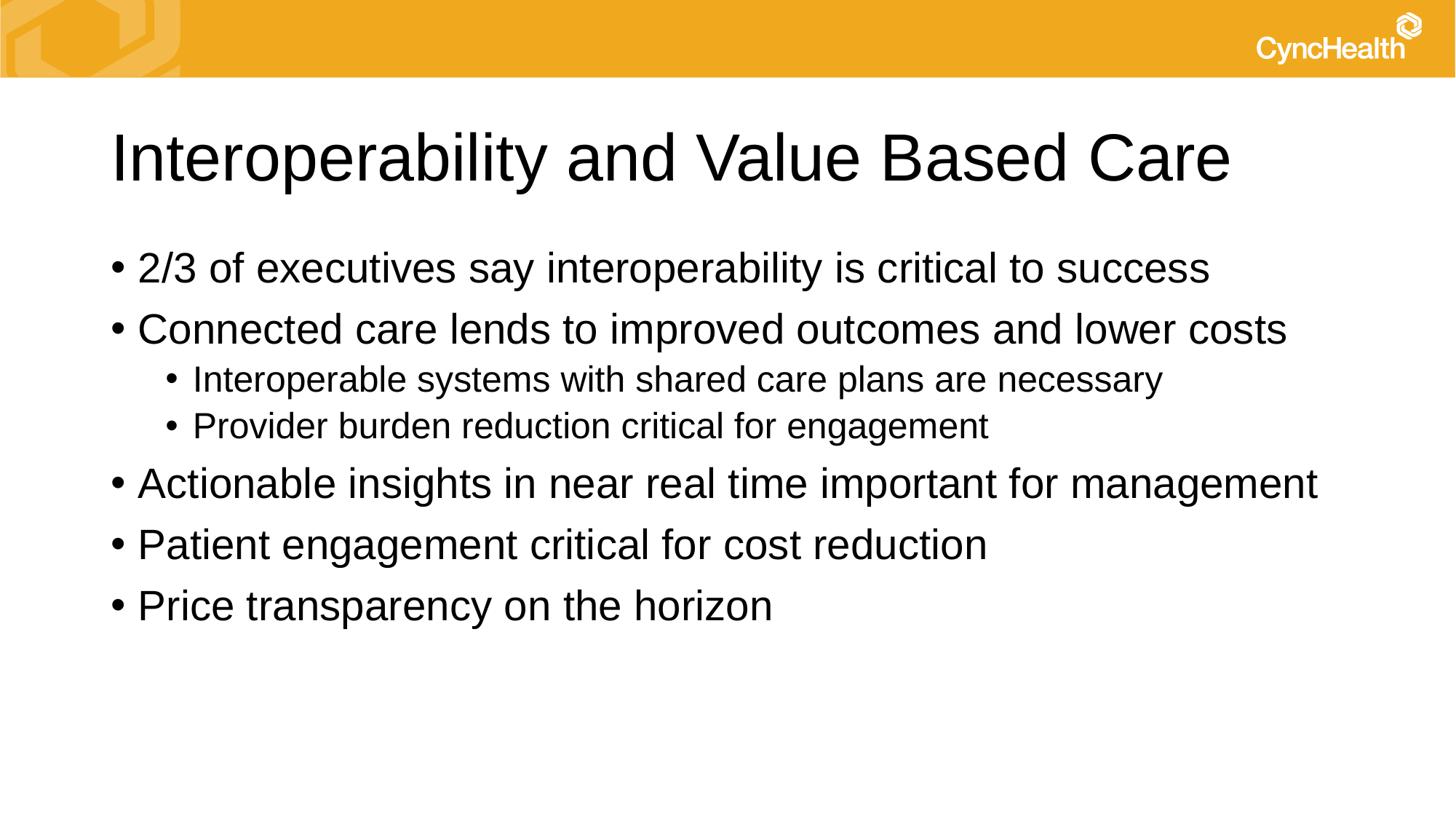

# Coordinated Insights
Interoperability and Value Based Care ​
2/3 of executives say interoperability is critical to success
Connected care lends to improved outcomes and lower costs
Interoperable systems with shared care plans are necessary
Provider burden reduction critical for engagement
Actionable insights in near real time important for management
Patient engagement critical for cost reduction
Price transparency on the horizon